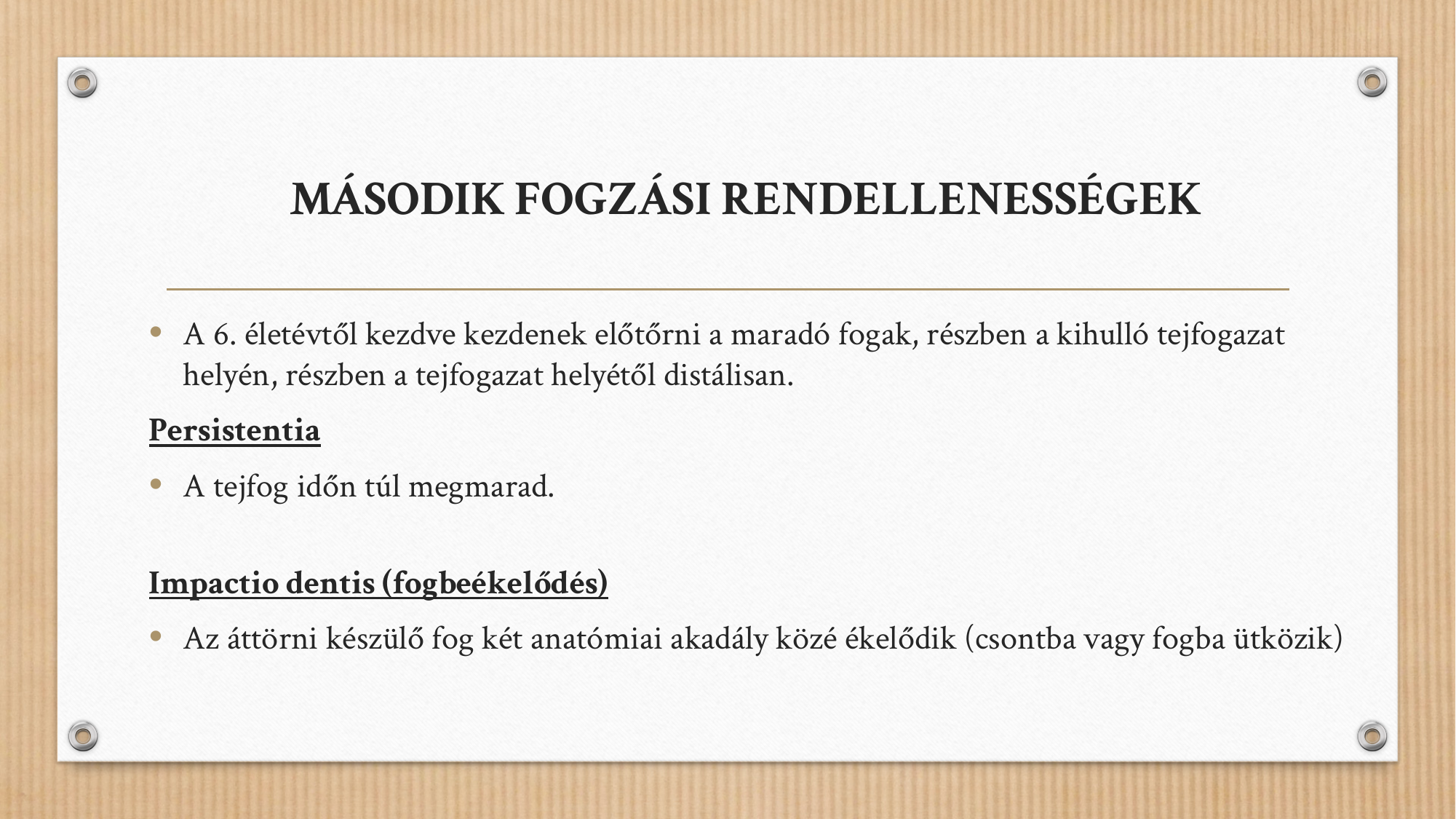

# MÁSODIK FOGZÁSI RENDELLENESSÉGEK
A 6. életévtől kezdve kezdenek előtőrni a maradó fogak, részben a kihulló tejfogazat helyén, részben a tejfogazat helyétől distálisan.
Persistentia
A tejfog időn túl megmarad.
Impactio dentis (fogbeékelődés)
Az áttörni készülő fog két anatómiai akadály közé ékelődik (csontba vagy fogba ütközik)